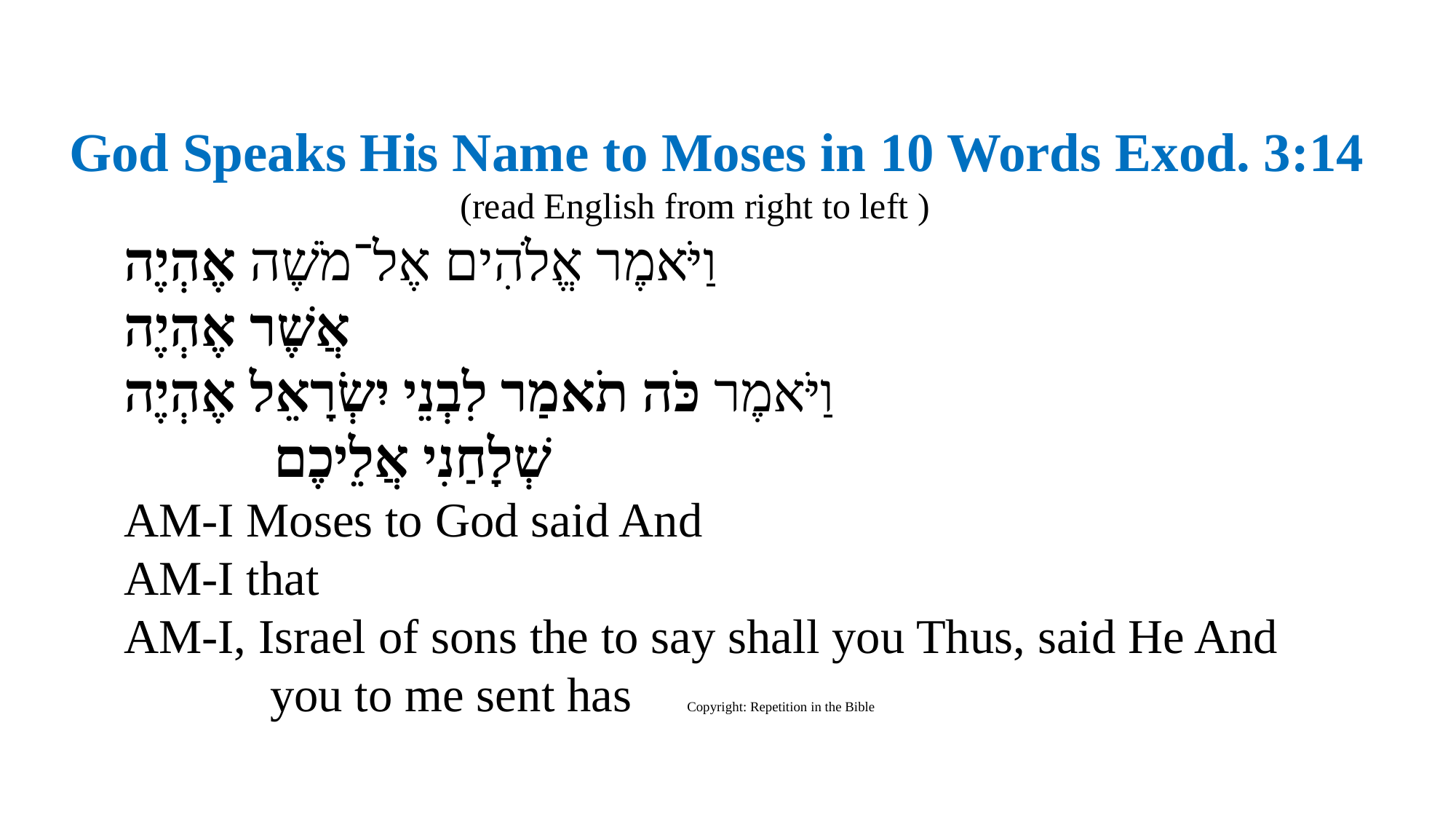

God Speaks His Name to Moses in 10 Words Exod. 3:14
                                           (read English from right to left )
וַיֹּאמֶר אֱלֹהִים אֶל־מֹשֶׁה אֶהְיֶה
אֲשֶׁר אֶהְיֶה
וַיֹּאמֶר כֹּה תֹאמַר לִבְנֵי יִשְׂרָאֵל אֶהְיֶה
           שְׁלָחַנִי אֲלֵיכֶם
AM-I Moses to God said And
AM-I that
AM-I, Israel of sons the to say shall you Thus, said He And
            you to me sent has       Copyright: Repetition in the Bible